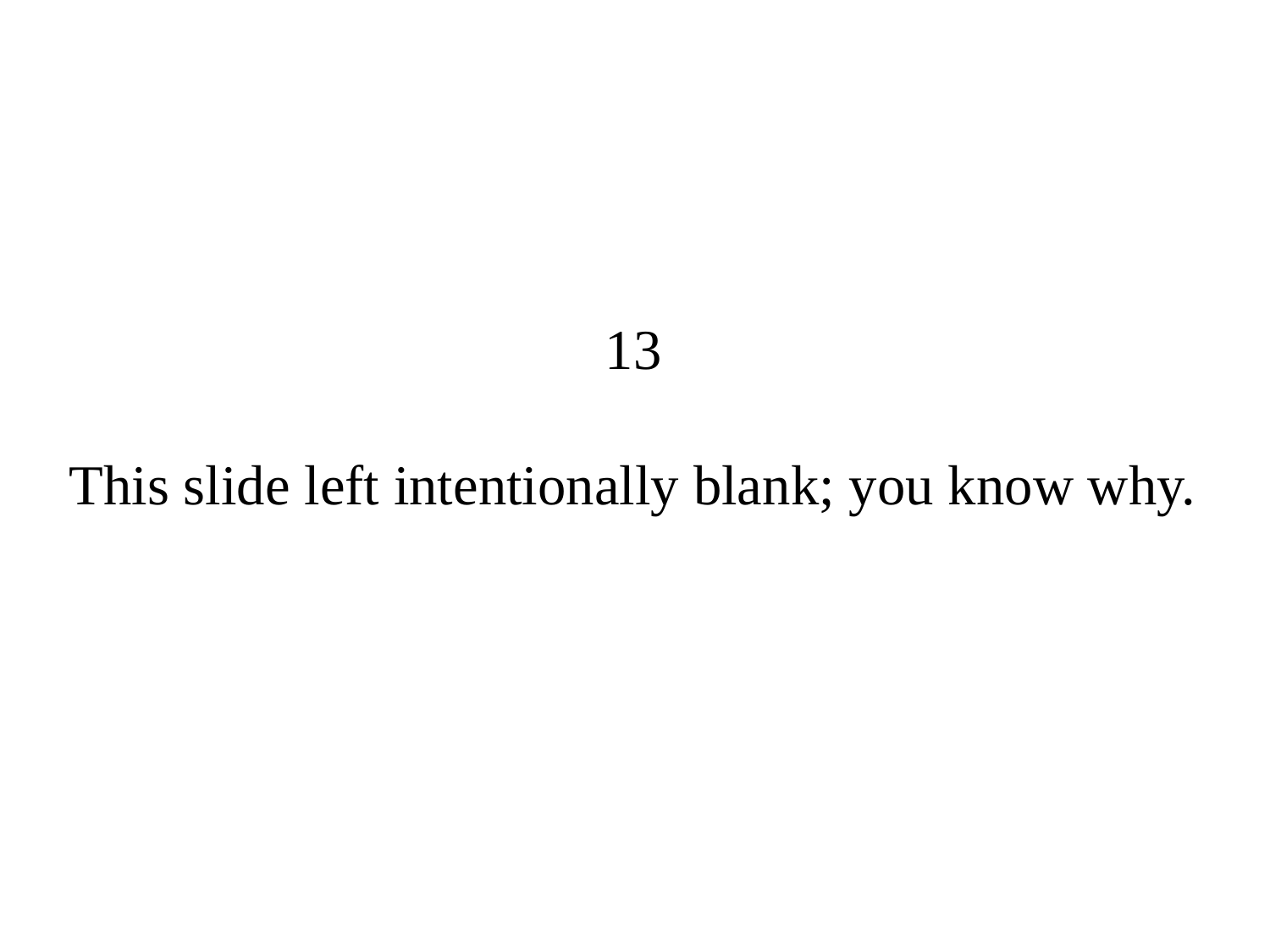

13

This slide left intentionally blank; you know why.